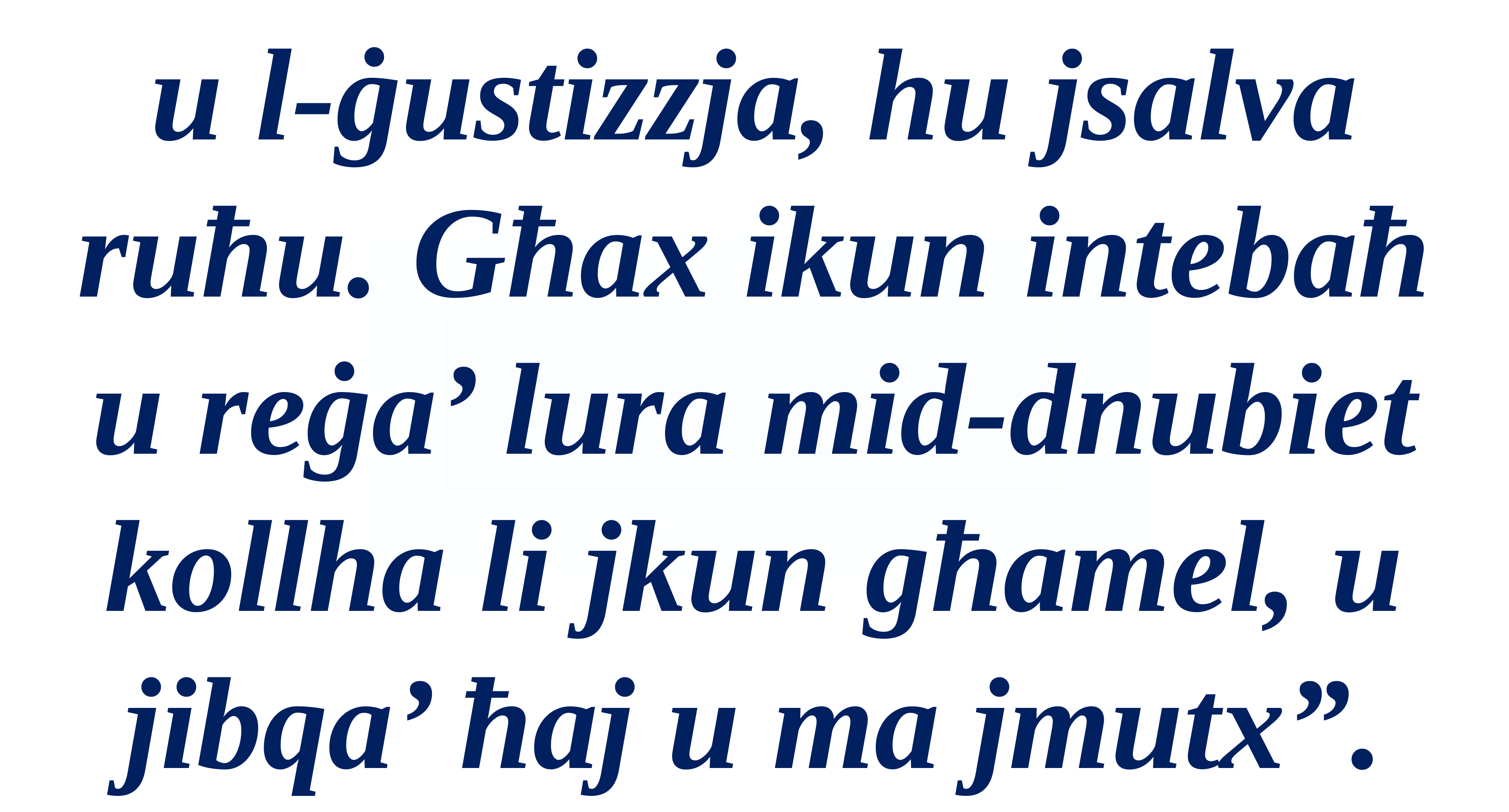

u l-ġustizzja, hu jsalva ruħu. Għax ikun intebaħ u reġa’ lura mid-dnubiet kollha li jkun għamel, u jibqa’ ħaj u ma jmutx”.